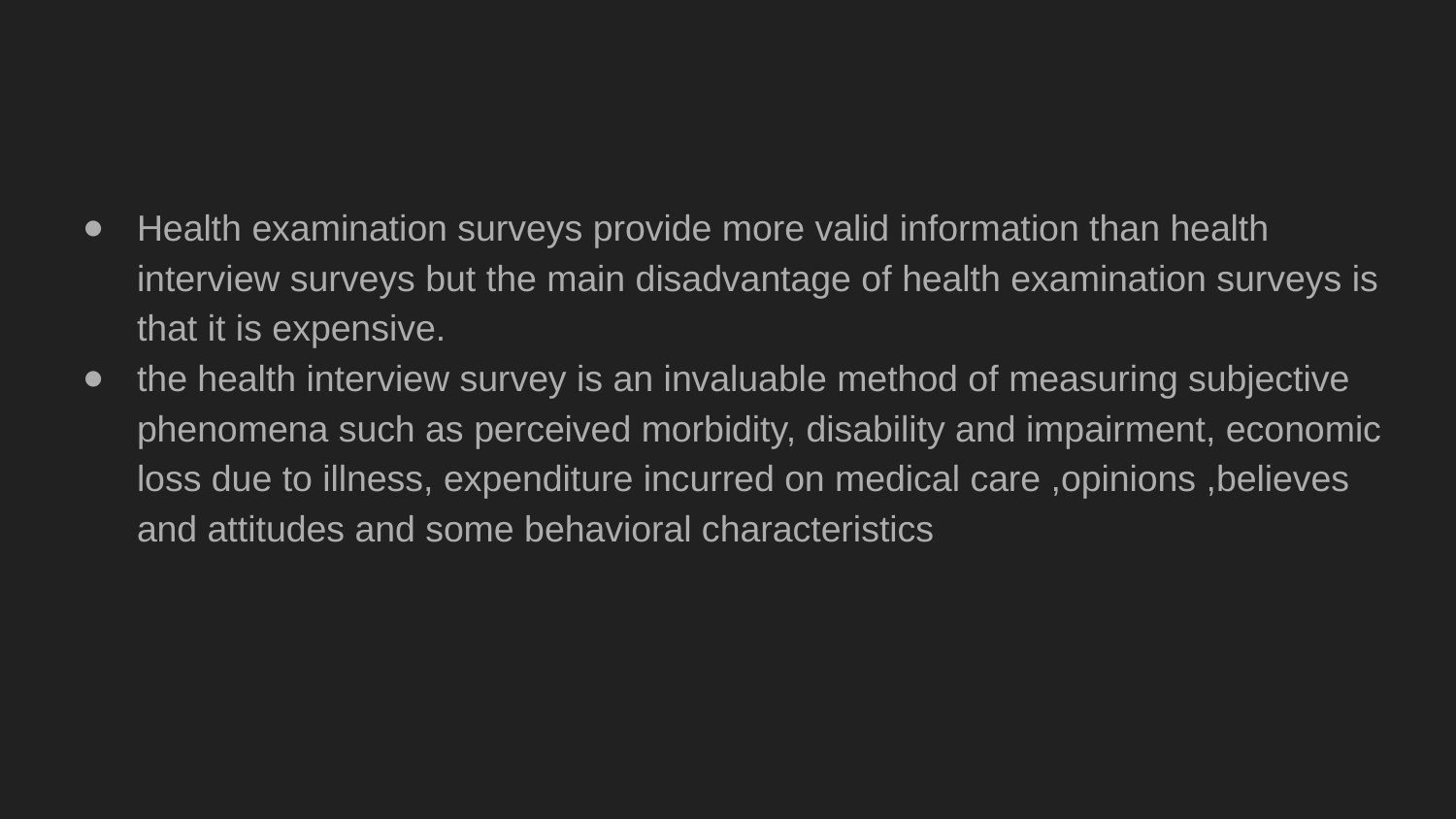

#
Health examination surveys provide more valid information than health interview surveys but the main disadvantage of health examination surveys is that it is expensive.
the health interview survey is an invaluable method of measuring subjective phenomena such as perceived morbidity, disability and impairment, economic loss due to illness, expenditure incurred on medical care ,opinions ,believes and attitudes and some behavioral characteristics